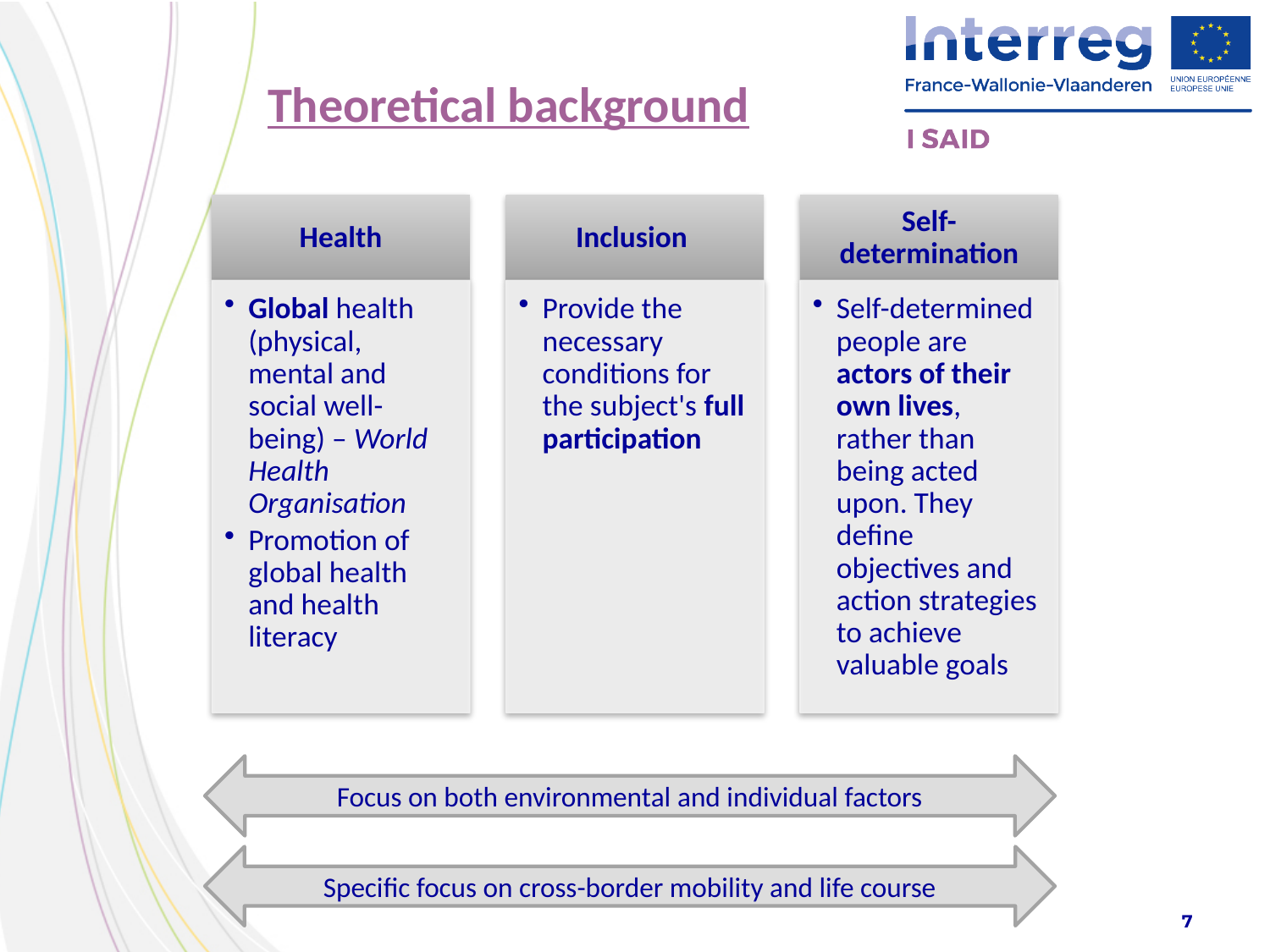

Theoretical background

Health
Global health (physical, mental and social well-being) – World Health Organisation
Promotion of global health and health literacy
Inclusion
Provide the necessary conditions for the subject's full participation
Self-determination
Self-determined people are actors of their own lives, rather than being acted upon. They define objectives and action strategies to achieve valuable goals
Focus on both environmental and individual factors
Specific focus on cross-border mobility and life course
7